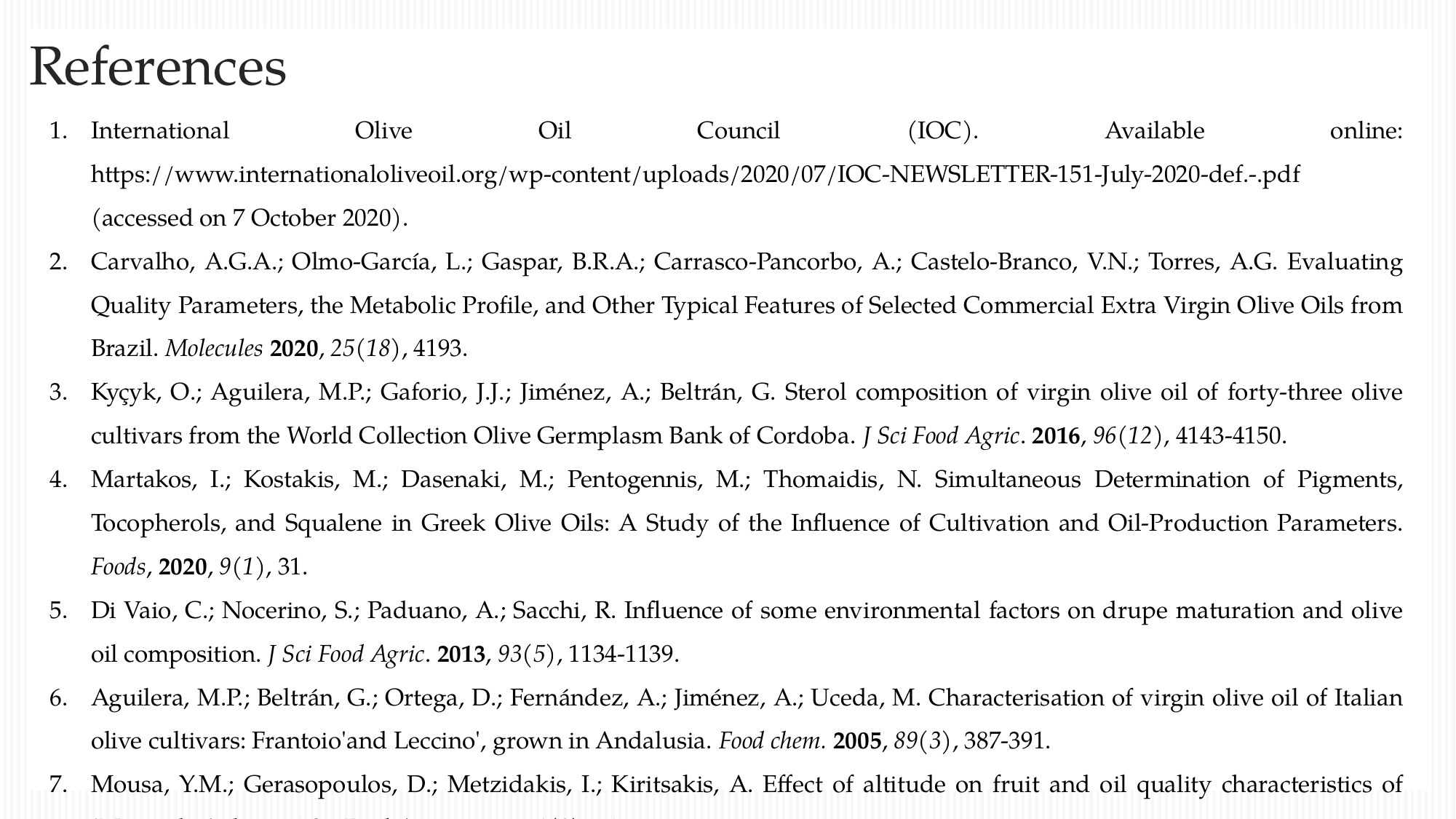

References
International Olive Oil Council (IOC). Available online: https://www.internationaloliveoil.org/wp-content/uploads/2020/07/IOC-NEWSLETTER-151-July-2020-def.-.pdf (accessed on 7 October 2020).
Carvalho, A.G.A.; Olmo-García, L.; Gaspar, B.R.A.; Carrasco-Pancorbo, A.; Castelo-Branco, V.N.; Torres, A.G. Evaluating Quality Parameters, the Metabolic Profile, and Other Typical Features of Selected Commercial Extra Virgin Olive Oils from Brazil. Molecules 2020, 25(18), 4193.
Kyçyk, O.; Aguilera, M.P.; Gaforio, J.J.; Jiménez, A.; Beltrán, G. Sterol composition of virgin olive oil of forty‐three olive cultivars from the World Collection Olive Germplasm Bank of Cordoba. J Sci Food Agric. 2016, 96(12), 4143-4150.
Martakos, I.; Kostakis, M.; Dasenaki, M.; Pentogennis, M.; Thomaidis, N. Simultaneous Determination of Pigments, Tocopherols, and Squalene in Greek Olive Oils: A Study of the Influence of Cultivation and Oil-Production Parameters. Foods, 2020, 9(1), 31.
Di Vaio, C.; Nocerino, S.; Paduano, A.; Sacchi, R. Influence of some environmental factors on drupe maturation and olive oil composition. J Sci Food Agric. 2013, 93(5), 1134-1139.
Aguilera, M.P.; Beltrán, G.; Ortega, D.; Fernández, A.; Jiménez, A.; Uceda, M. Characterisation of virgin olive oil of Italian olive cultivars: Frantoio'and Leccino', grown in Andalusia. Food chem. 2005, 89(3), 387-391.
Mousa, Y.M.; Gerasopoulos, D.; Metzidakis, I.; Kiritsakis, A. Effect of altitude on fruit and oil quality characteristics of ‘Mastoides’ olives. J Sci Food Agric. 1996, 71(3), 345-350.